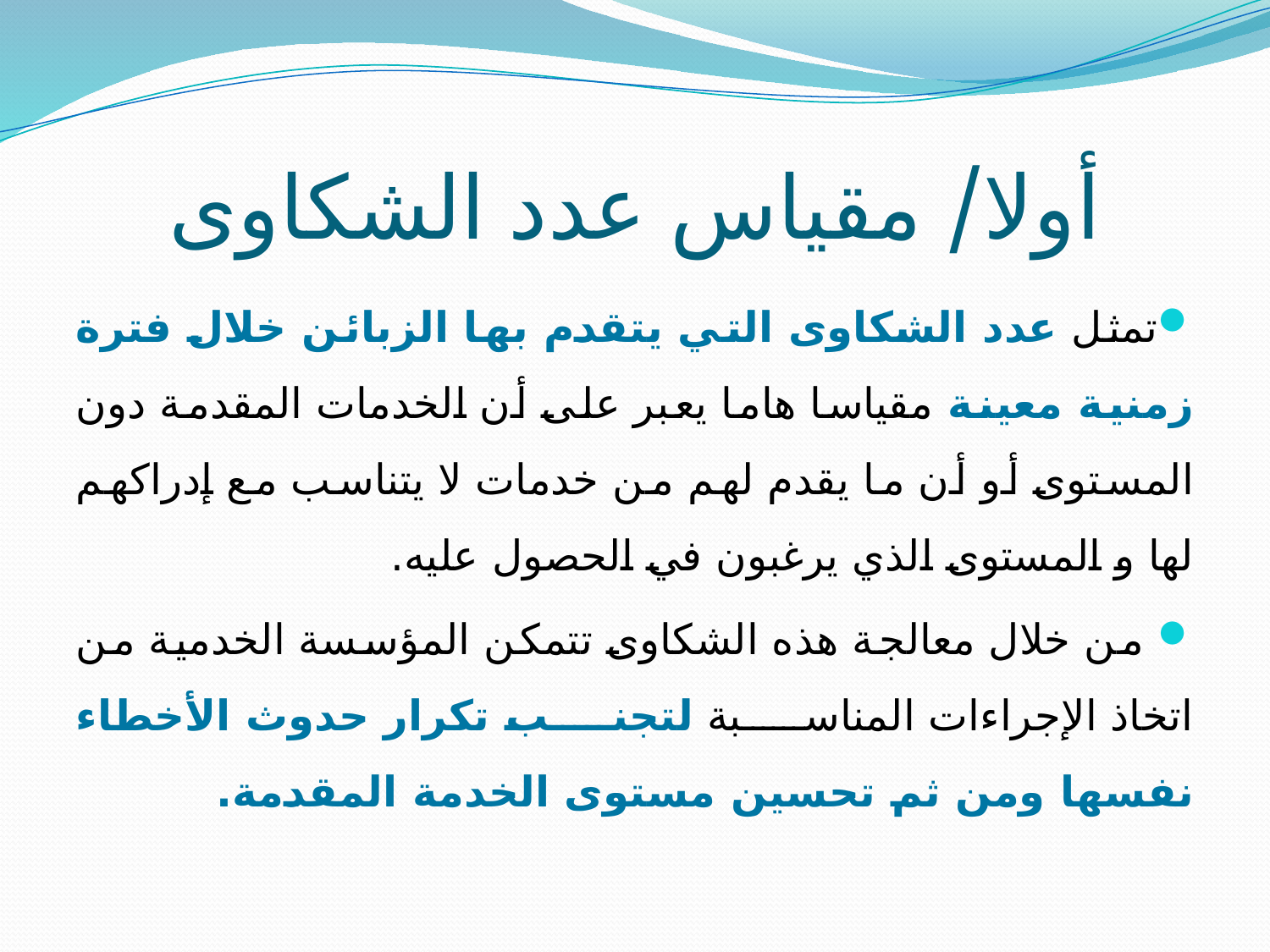

# أولا/ مقياس عدد الشكاوى
تمثل عدد الشكاوى التي يتقدم بها الزبائن خلال فترة زمنية معينة مقياسا هاما يعبر على أن الخدمات المقدمة دون المستوى أو أن ما يقدم لهم من خدمات لا يتناسب مع إدراكهم لها و المستوى الذي يرغبون في الحصول عليه.
 من خلال معالجة هذه الشكاوى تتمكن المؤسسة الخدمية من اتخاذ الإجراءات المناسبة لتجنب تكرار حدوث الأخطاء نفسها ومن ثم تحسين مستوى الخدمة المقدمة.